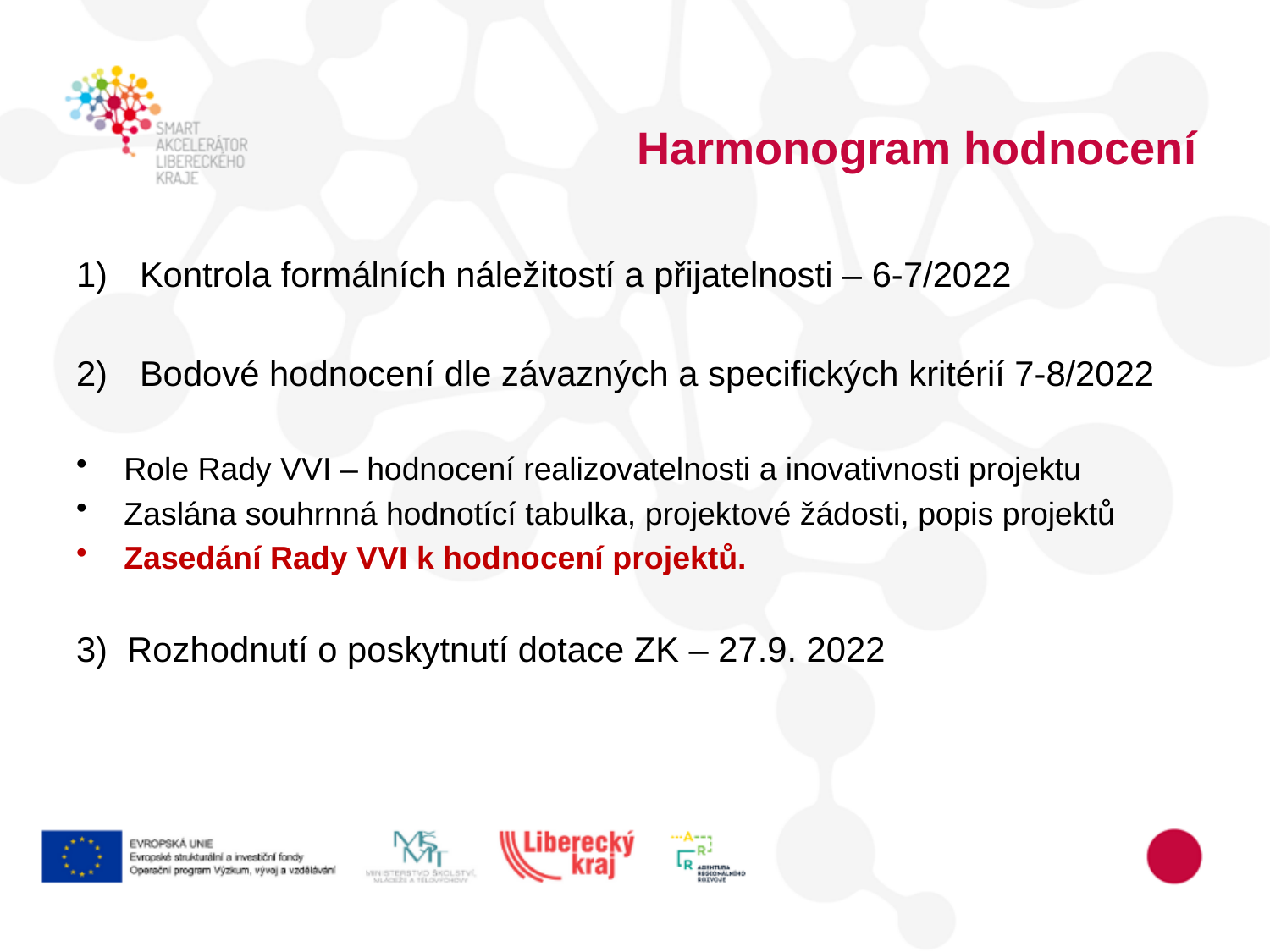

# Harmonogram hodnocení

Kontrola formálních náležitostí a přijatelnosti – 6-7/2022

Bodové hodnocení dle závazných a specifických kritérií 7-8/2022

Role Rady VVI – hodnocení realizovatelnosti a inovativnosti projektu
Zaslána souhrnná hodnotící tabulka, projektové žádosti, popis projektů
Zasedání Rady VVI k hodnocení projektů.

3)  Rozhodnutí o poskytnutí dotace ZK – 27.9. 2022